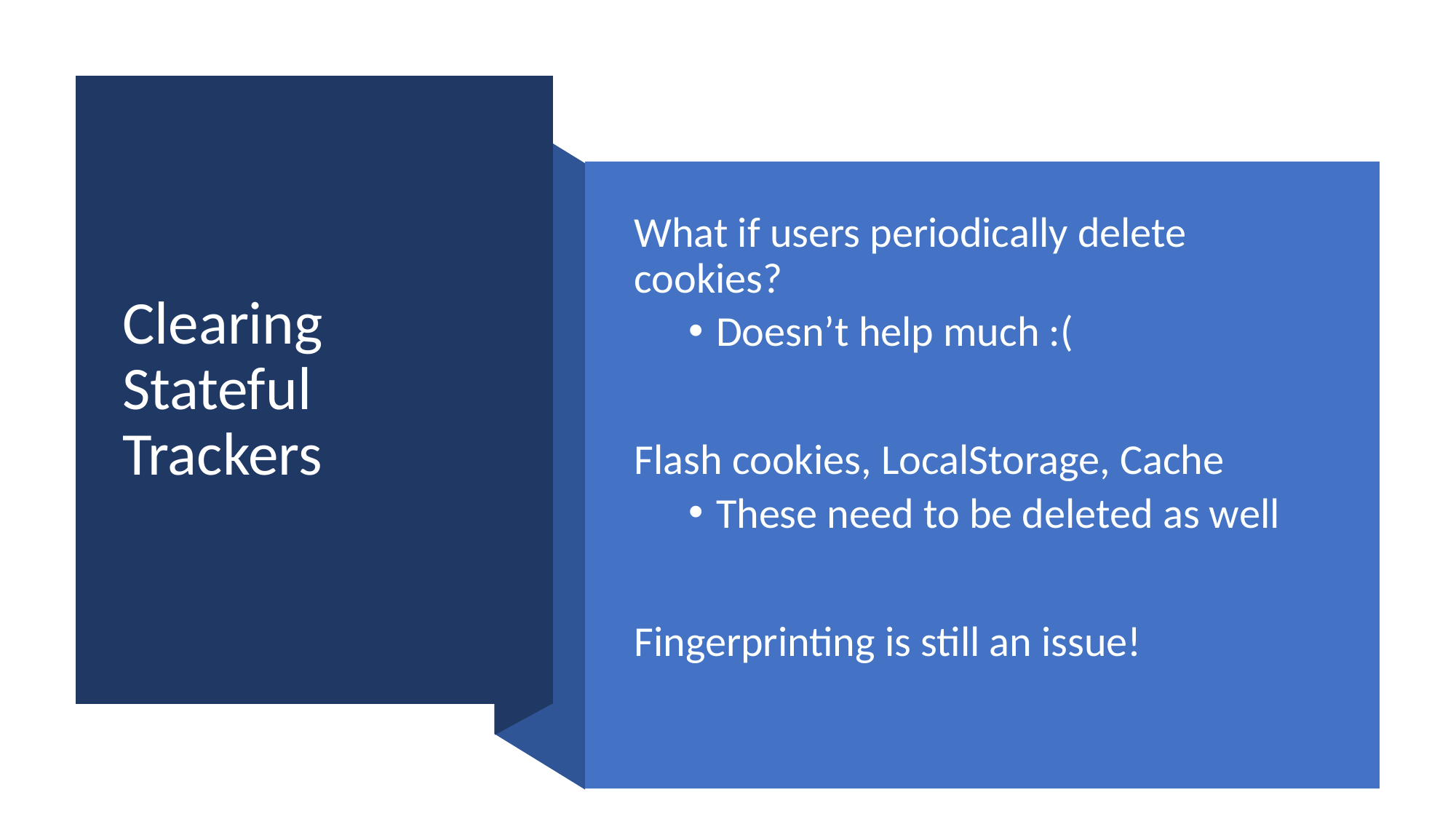

# Clearing Stateful Trackers

What if users periodically delete cookies?
Doesn’t help much :(

Flash cookies, LocalStorage, Cache
These need to be deleted as well

Fingerprinting is still an issue!